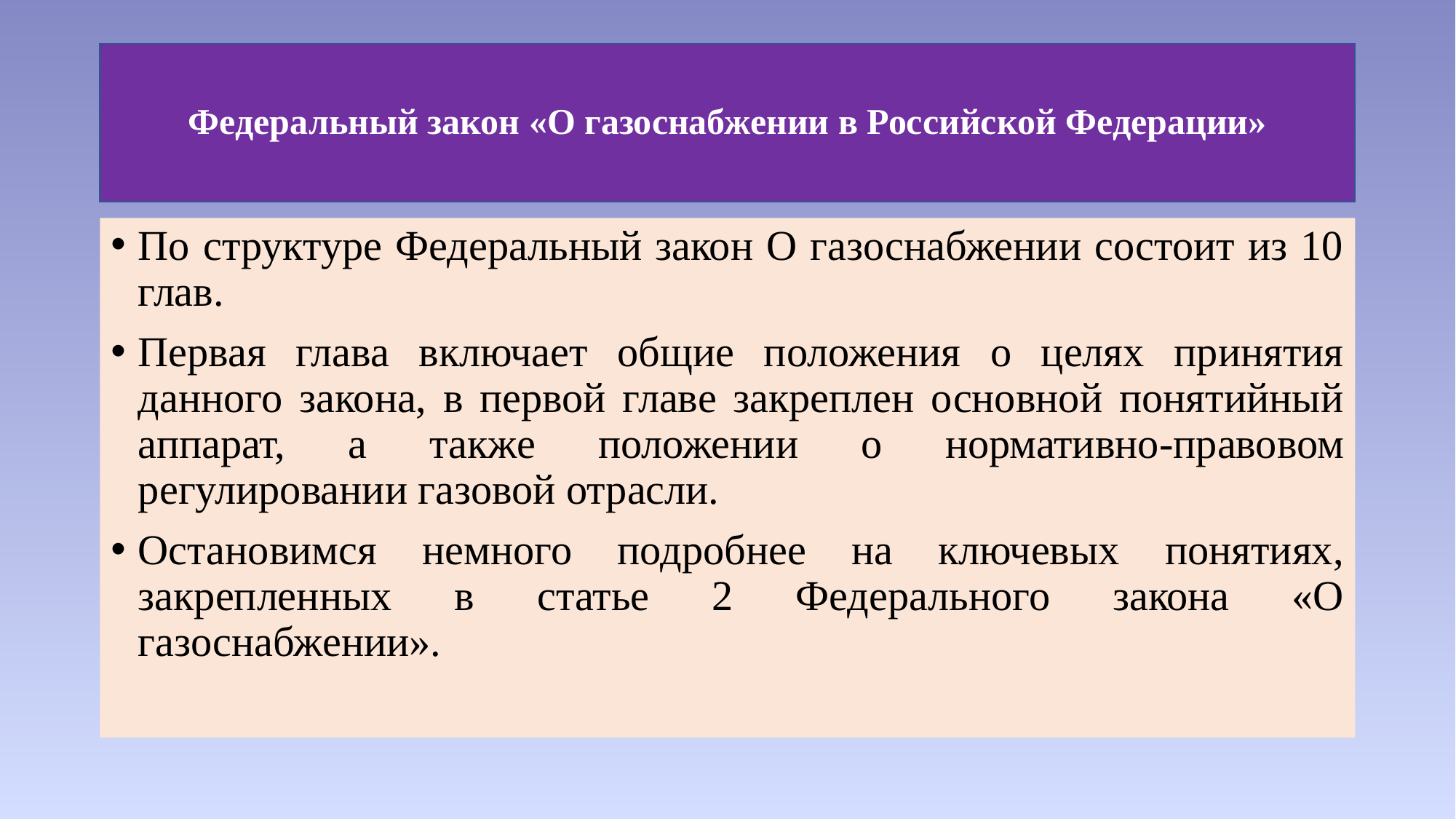

# Федеральный закон «О газоснабжении в Российской Федерации»
По структуре Федеральный закон О газоснабжении состоит из 10 глав.
Первая глава включает общие положения о целях принятия данного закона, в первой главе закреплен основной понятийный аппарат, а также положении о нормативно-правовом регулировании газовой отрасли.
Остановимся немного подробнее на ключевых понятиях, закрепленных в статье 2 Федерального закона «О газоснабжении».